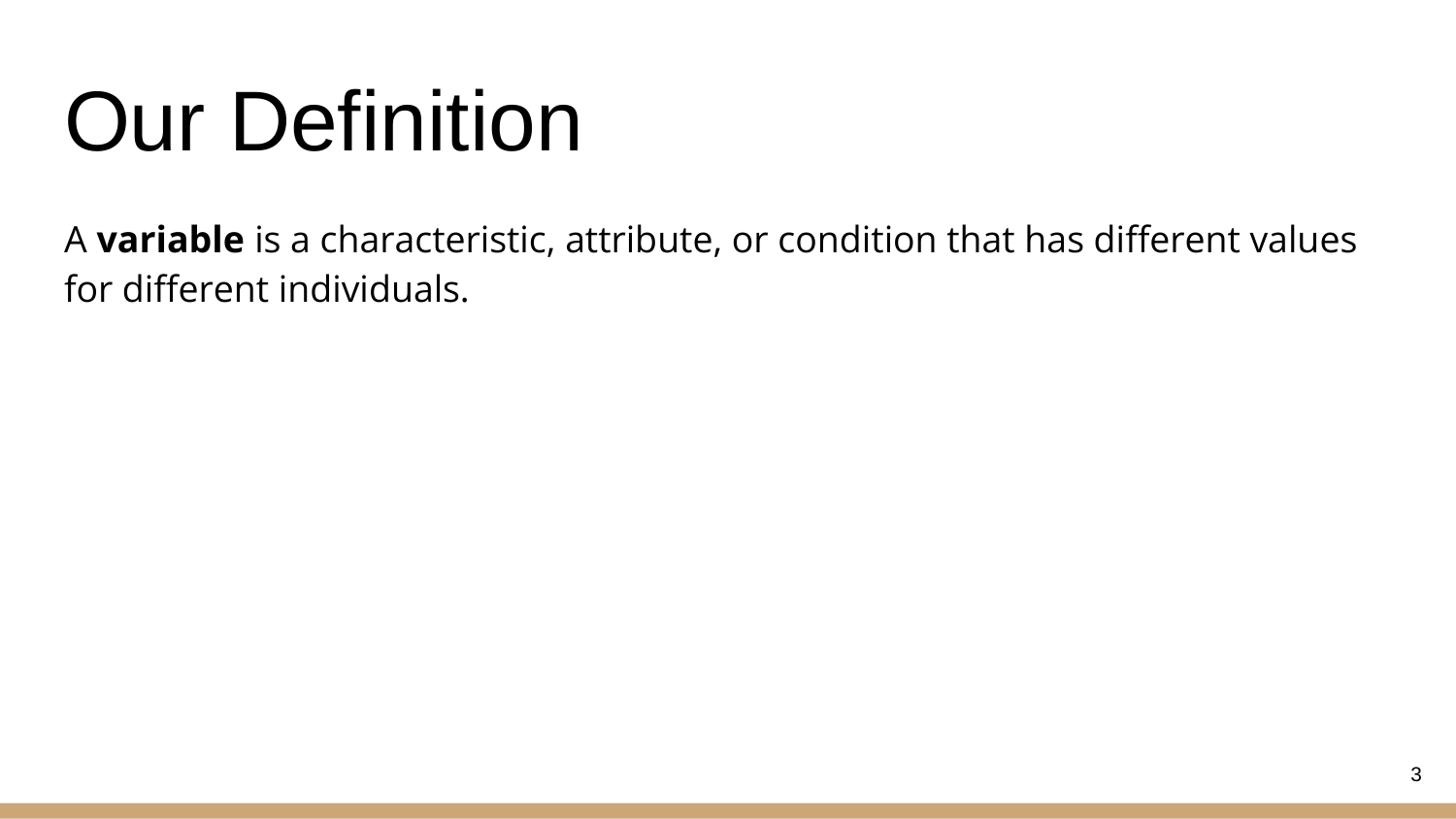

# Our Definition
A variable is a characteristic, attribute, or condition that has different values for different individuals.
3